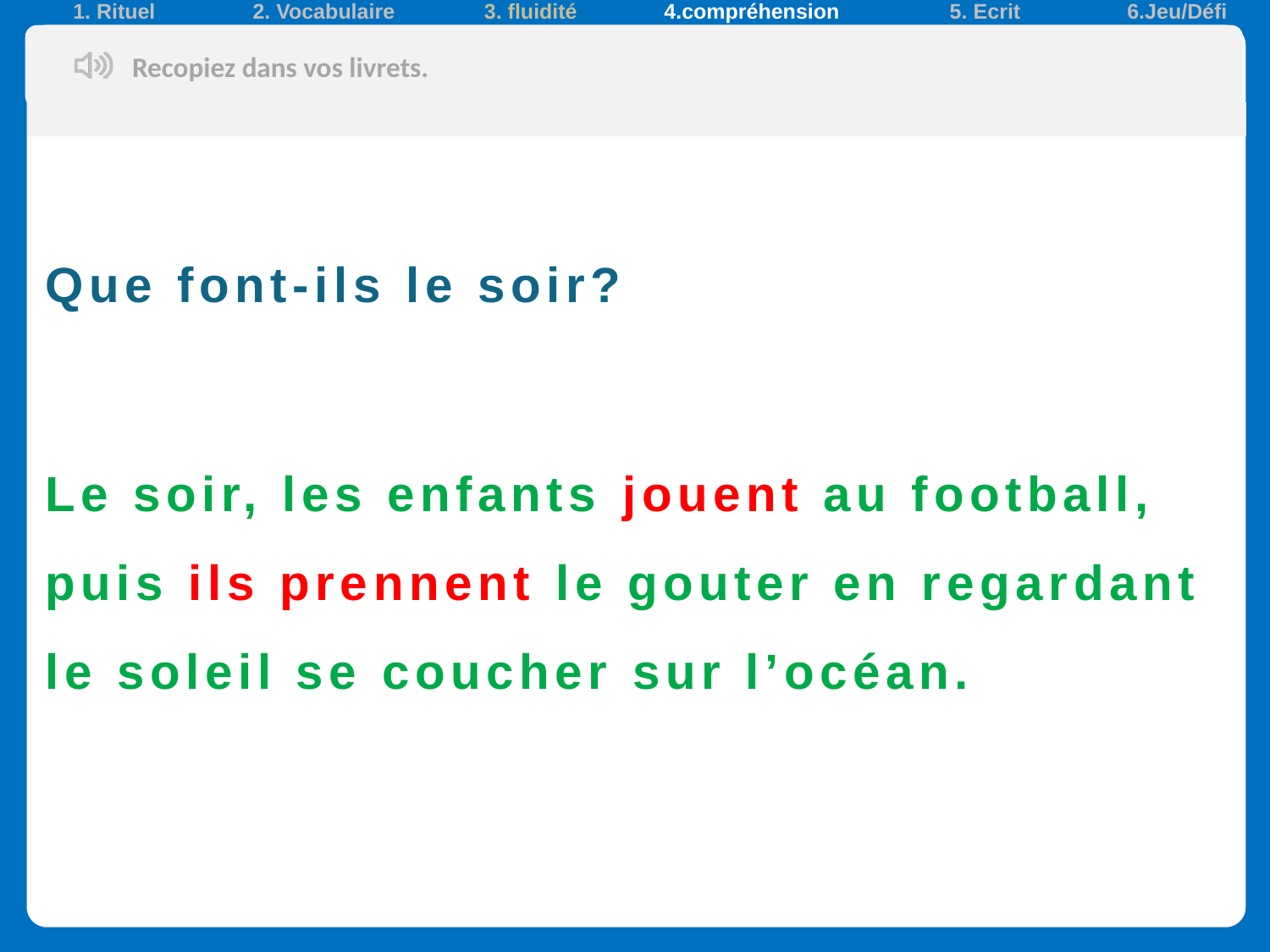

| 1. Rituel | 2. Vocabulaire | 3. fluidité | 4.compréhension | 5. Ecrit | 6.Jeu/Défi |
| --- | --- | --- | --- | --- | --- |

Que font-ils le soir?

Le soir, les enfants jouent au football, puis ils prennent le gouter en regardant le soleil se coucher sur l’océan.

Recopiez dans vos livrets.